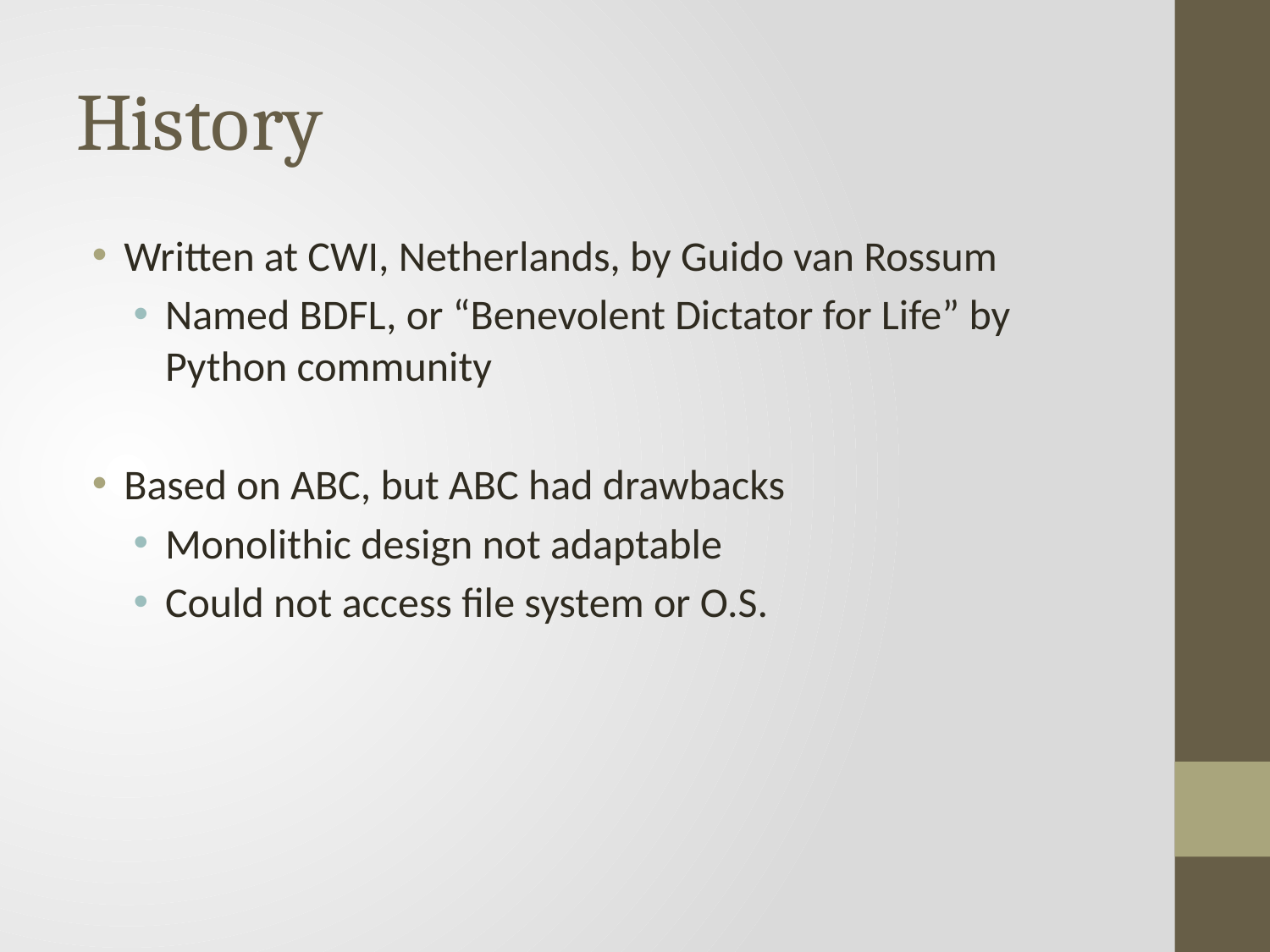

# History
Written at CWI, Netherlands, by Guido van Rossum
Named BDFL, or “Benevolent Dictator for Life” by Python community

Based on ABC, but ABC had drawbacks
Monolithic design not adaptable
Could not access file system or O.S.